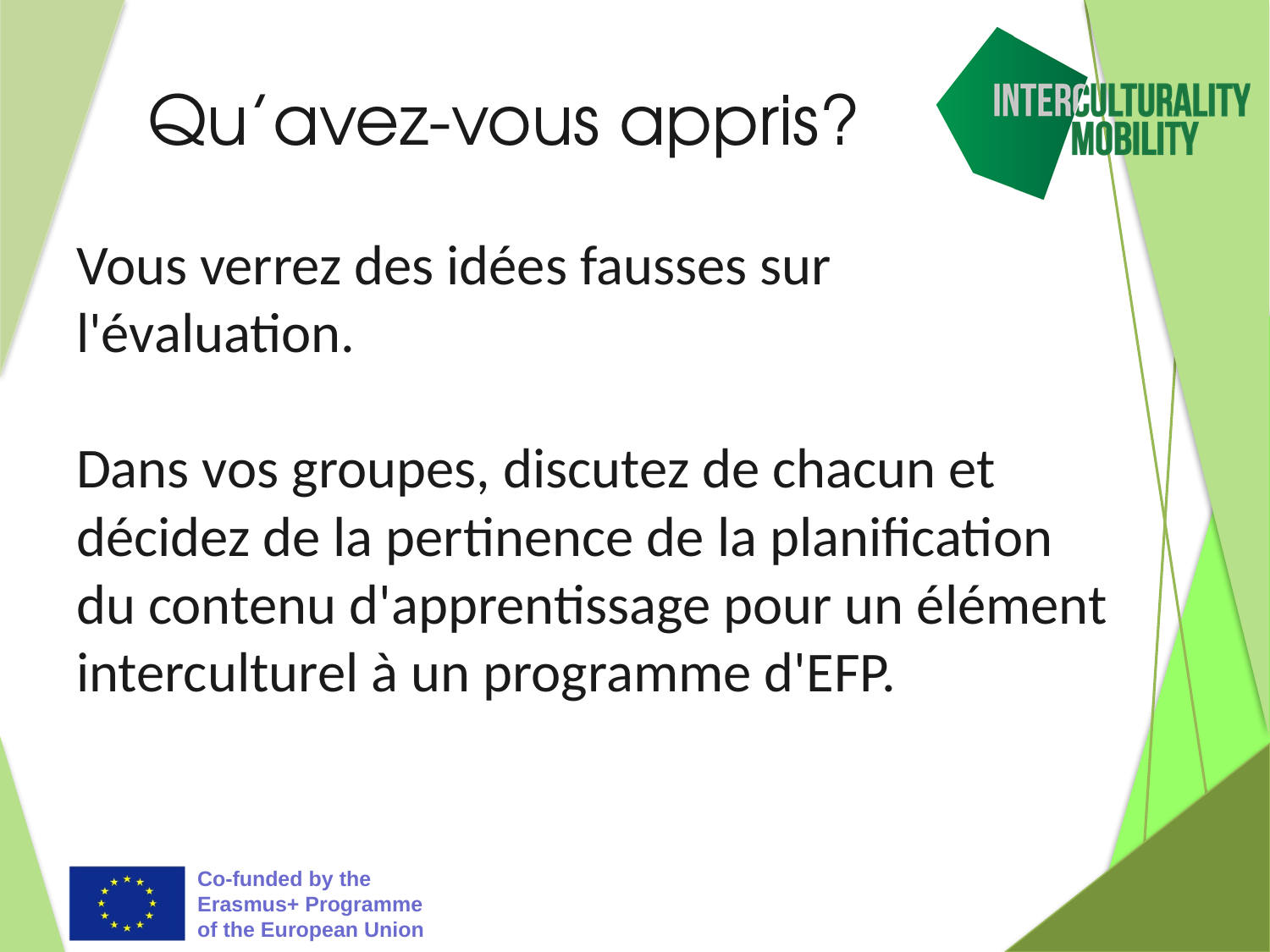

# Qu’avez-vous appris?
Vous verrez des idées fausses sur l'évaluation.

Dans vos groupes, discutez de chacun et décidez de la pertinence de la planification du contenu d'apprentissage pour un élément interculturel à un programme d'EFP.